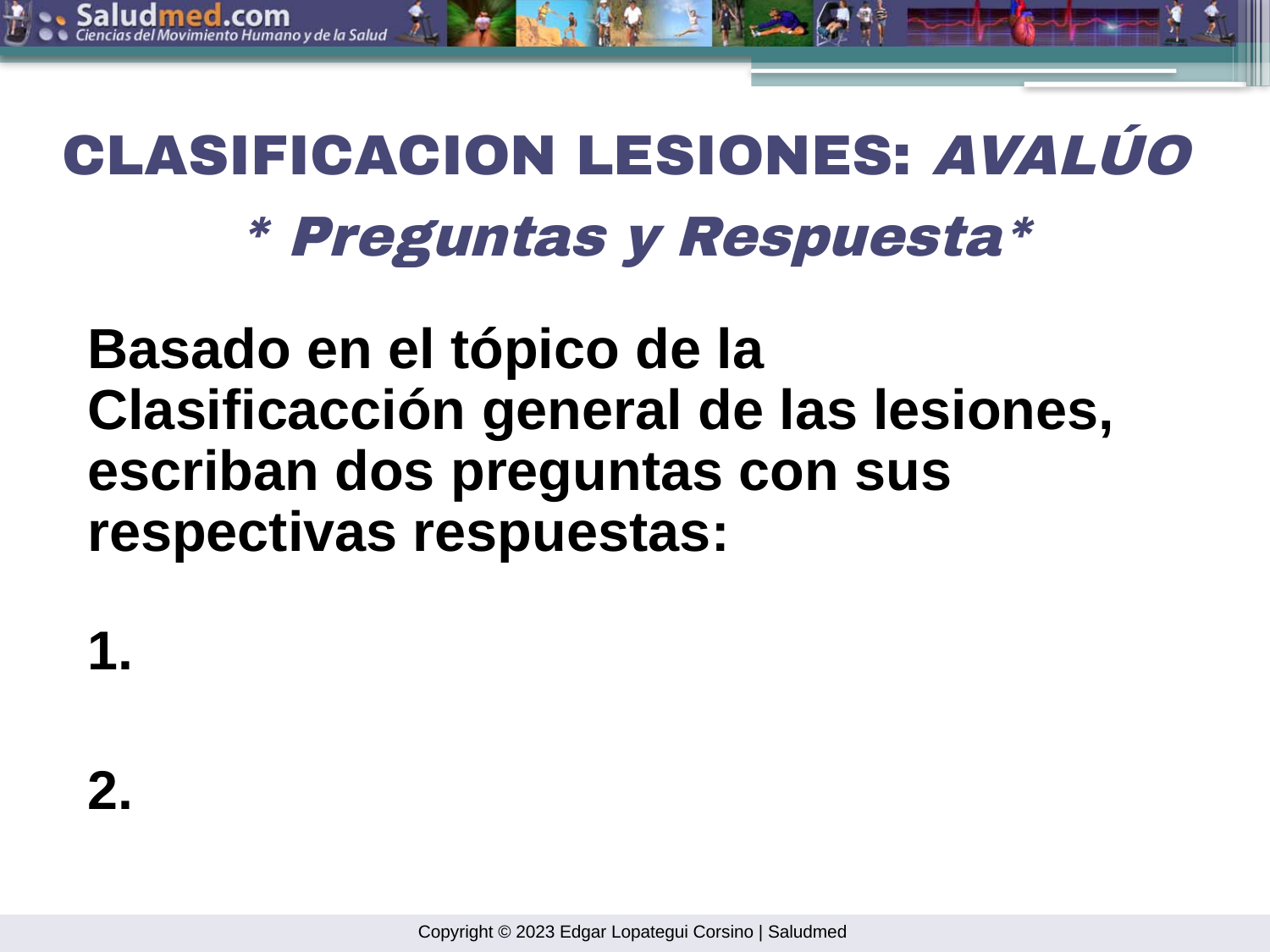

CLASIFICACION LESIONES: AVALÚO
* Preguntas y Respuesta*
Basado en el tópico de la
Clasificacción general de las lesiones,
escriban dos preguntas con sus
respectivas respuestas:

1.

2.